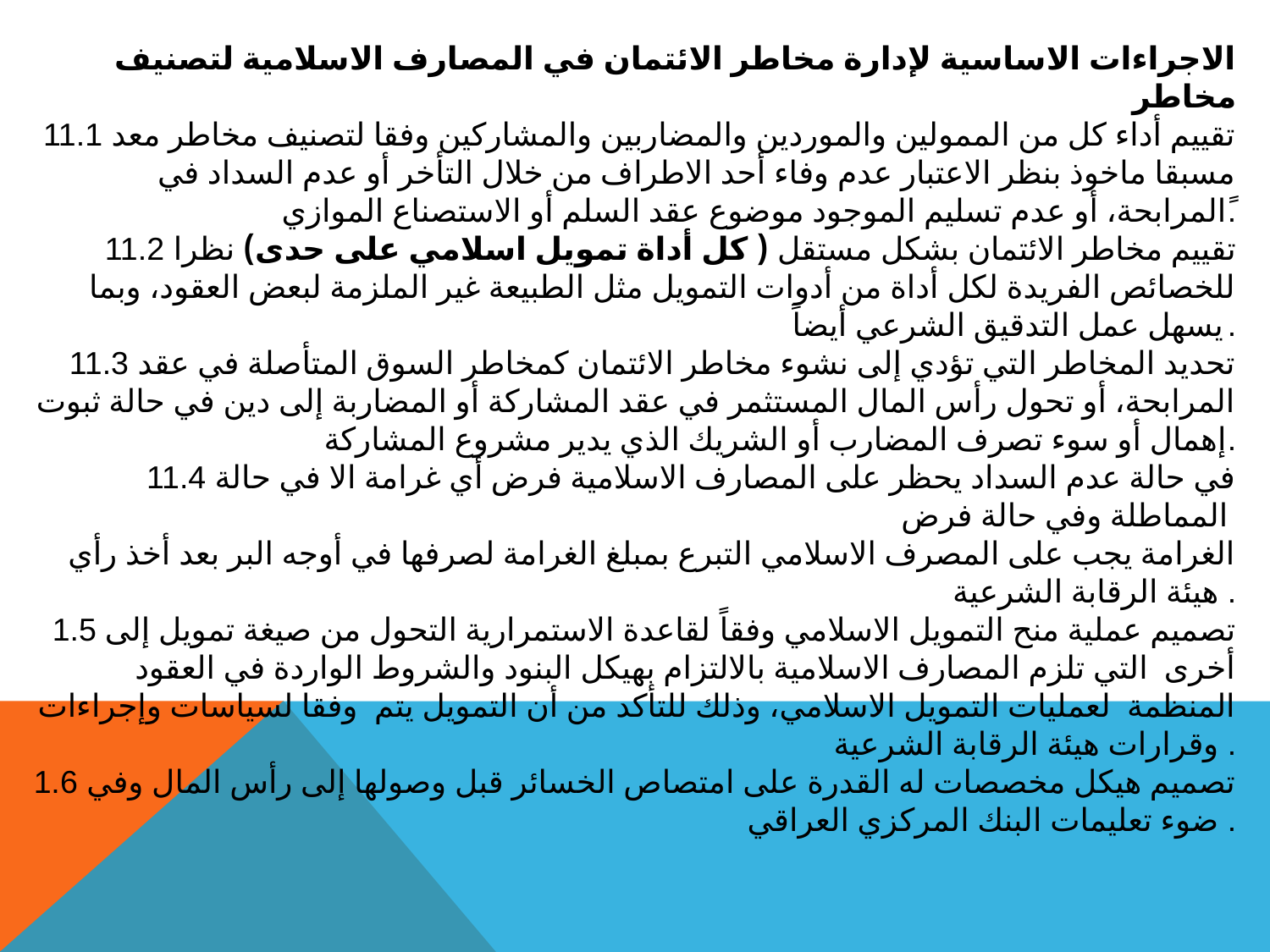

الاجراءات الاساسية لإدارة مخاطر الائتمان في المصارف الاسلامية لتصنيف مخاطر
11.1 تقييم أداء كل من الممولين والموردين والمضاربين والمشاركين وفقا لتصنيف مخاطر معد مسبقا ماخوذ بنظر الاعتبار عدم وفاء أحد الاطراف من خلال التأخر أو عدم السداد في ًالمرابحة، أو عدم تسليم الموجود موضوع عقد السلم أو الاستصناع الموازي.
11.2 تقييم مخاطر الائتمان بشكل مستقل ( كل أداة تمويل اسلامي على حدى) نظرا للخصائص الفريدة لكل أداة من أدوات التمويل مثل الطبيعة غير الملزمة لبعض العقود، وبما يسهل عمل التدقيق الشرعي أيضاً.
11.3 تحديد المخاطر التي تؤدي إلى نشوء مخاطر الائتمان كمخاطر السوق المتأصلة في عقد المرابحة، أو تحول رأس المال المستثمر في عقد المشاركة أو المضاربة إلى دين في حالة ثبوت إهمال أو سوء تصرف المضارب أو الشريك الذي يدير مشروع المشاركة.
11.4 في حالة عدم السداد يحظر على المصارف الاسلامية فرض أي غرامة الا في حالة المماطلة وفي حالة فرض
الغرامة يجب على المصرف الاسلامي التبرع بمبلغ الغرامة لصرفها في أوجه البر بعد أخذ رأي هيئة الرقابة الشرعية .
1.5 تصميم عملية منح التمويل الاسلامي وفقاً لقاعدة الاستمرارية التحول من صيغة تمويل إلى أخرى  التي تلزم المصارف الاسلامية بالالتزام بهيكل البنود والشروط الواردة في العقود المنظمة  لعمليات التمويل الاسلامي، وذلك للتأكد من أن التمويل يتم  وفقا لسياسات وإجراءات وقرارات هيئة الرقابة الشرعية .
1.6 تصميم هيكل مخصصات له القدرة على امتصاص الخسائر قبل وصولها إلى رأس المال وفي ضوء تعليمات البنك المركزي العراقي .